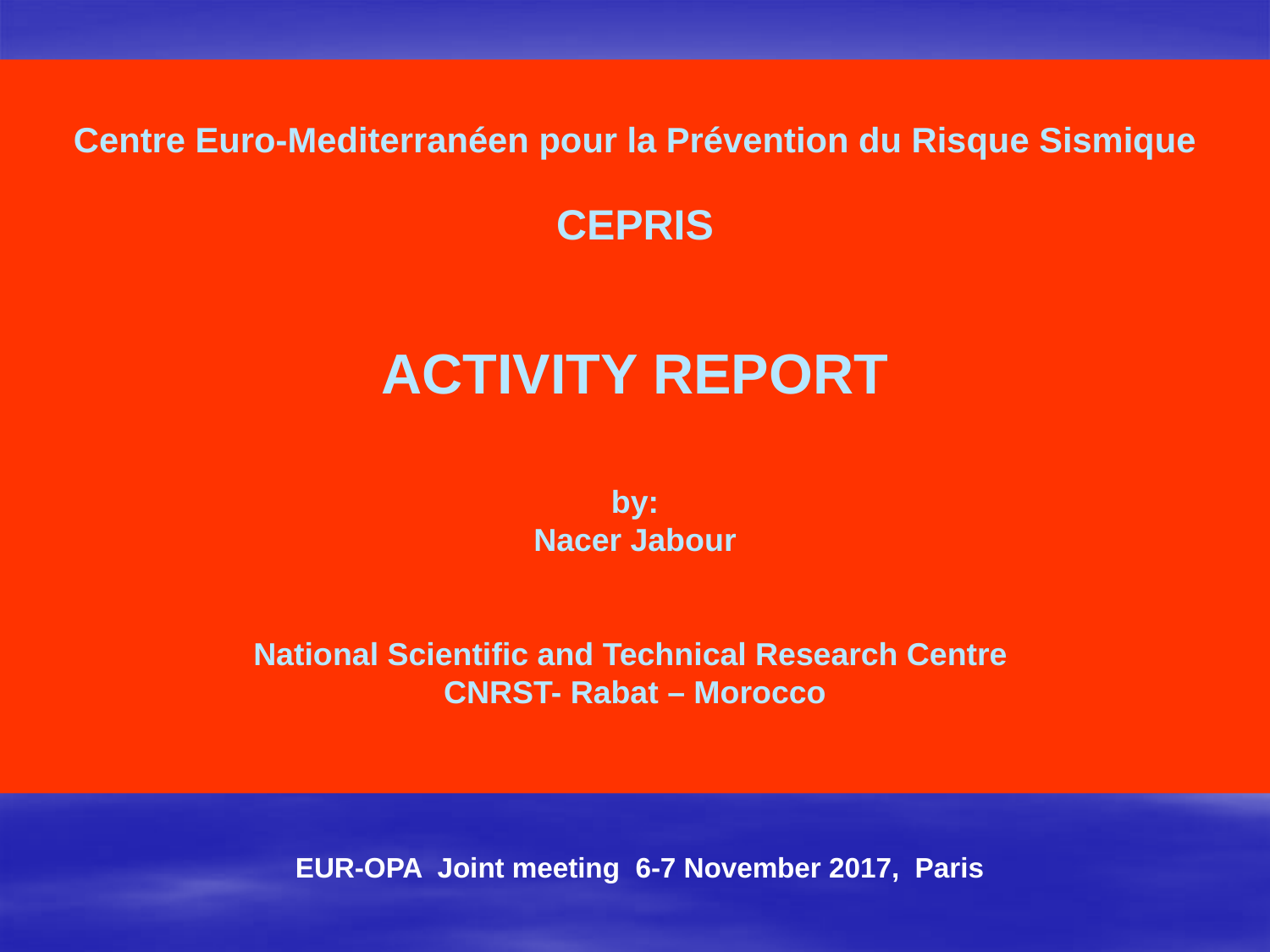

# Centre Euro-Mediterranéen pour la Prévention du Risque Sismique CEPRIS ACTIVITY REPORT by: Nacer Jabour National Scientific and Technical Research Centre CNRST- Rabat – Morocco

EUR-OPA  Joint meeting  6-7 November 2017,  Paris